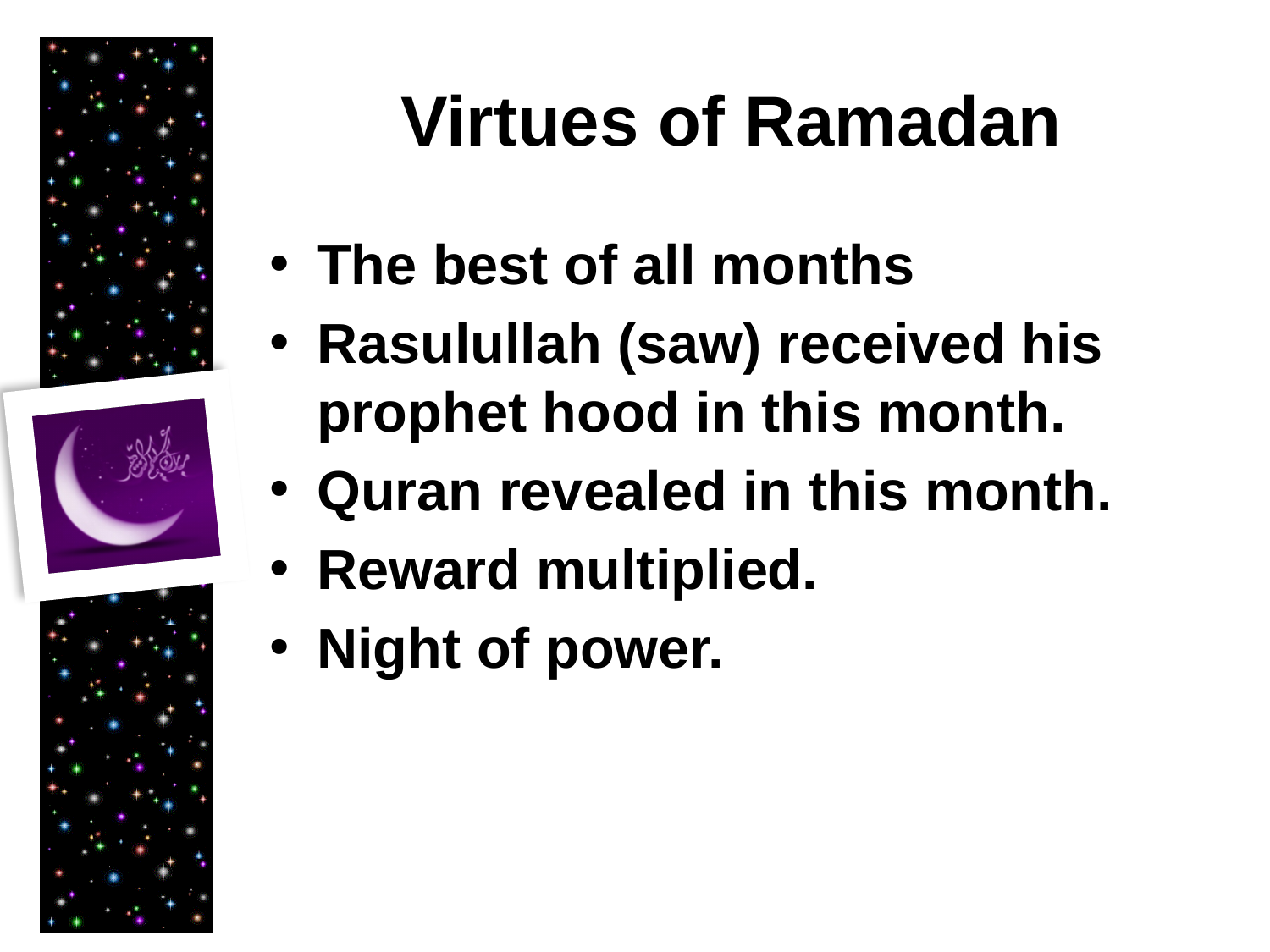

# Virtues of Ramadan
The best of all months
Rasulullah (saw) received his prophet hood in this month.
Quran revealed in this month.
Reward multiplied.
Night of power.